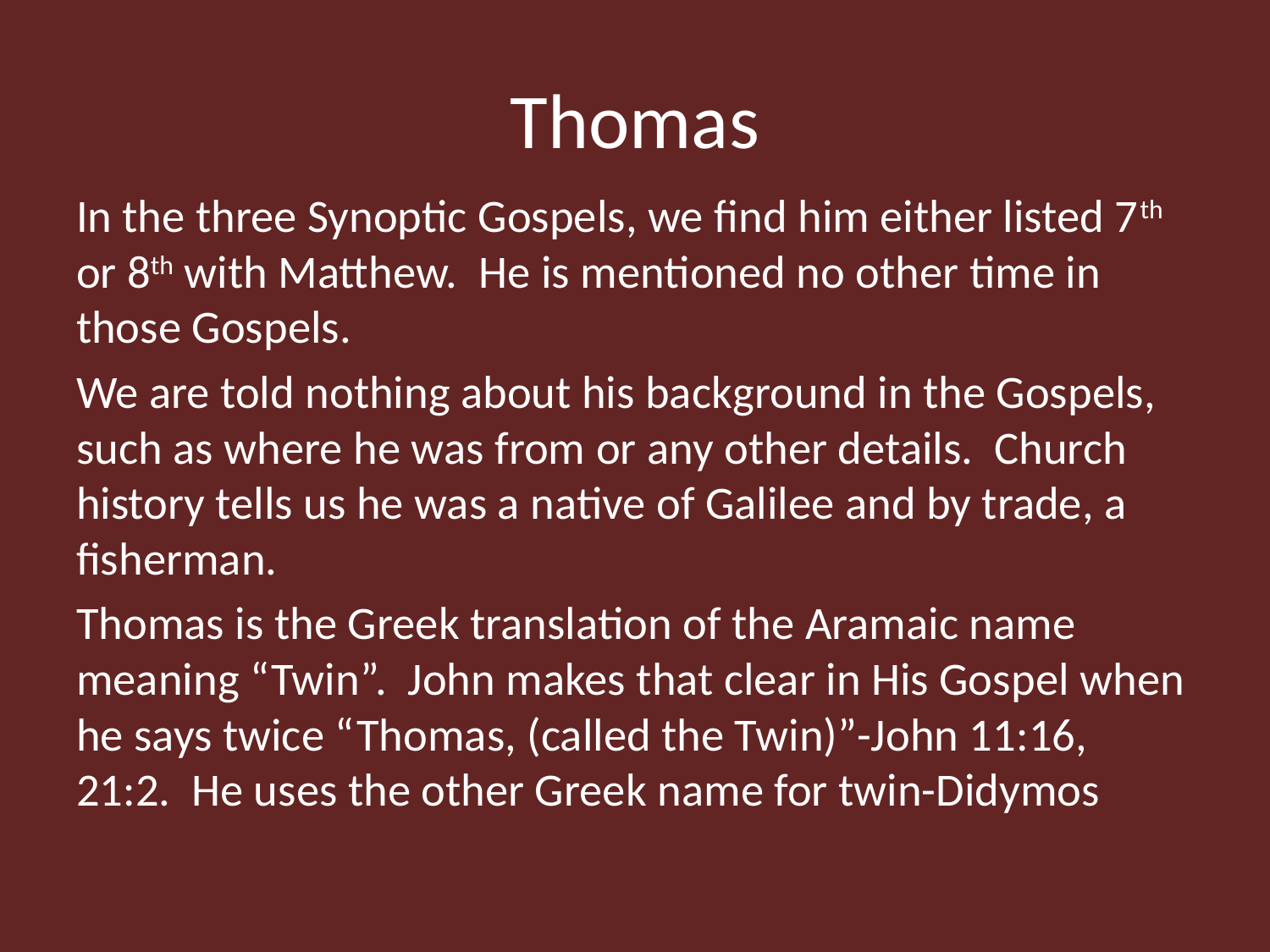

# Thomas
In the three Synoptic Gospels, we find him either listed 7th or 8th with Matthew.  He is mentioned no other time in those Gospels.
We are told nothing about his background in the Gospels, such as where he was from or any other details.  Church history tells us he was a native of Galilee and by trade, a fisherman.
Thomas is the Greek translation of the Aramaic name meaning “Twin”.  John makes that clear in His Gospel when he says twice “Thomas, (called the Twin)”-John 11:16, 21:2.  He uses the other Greek name for twin-Didymos